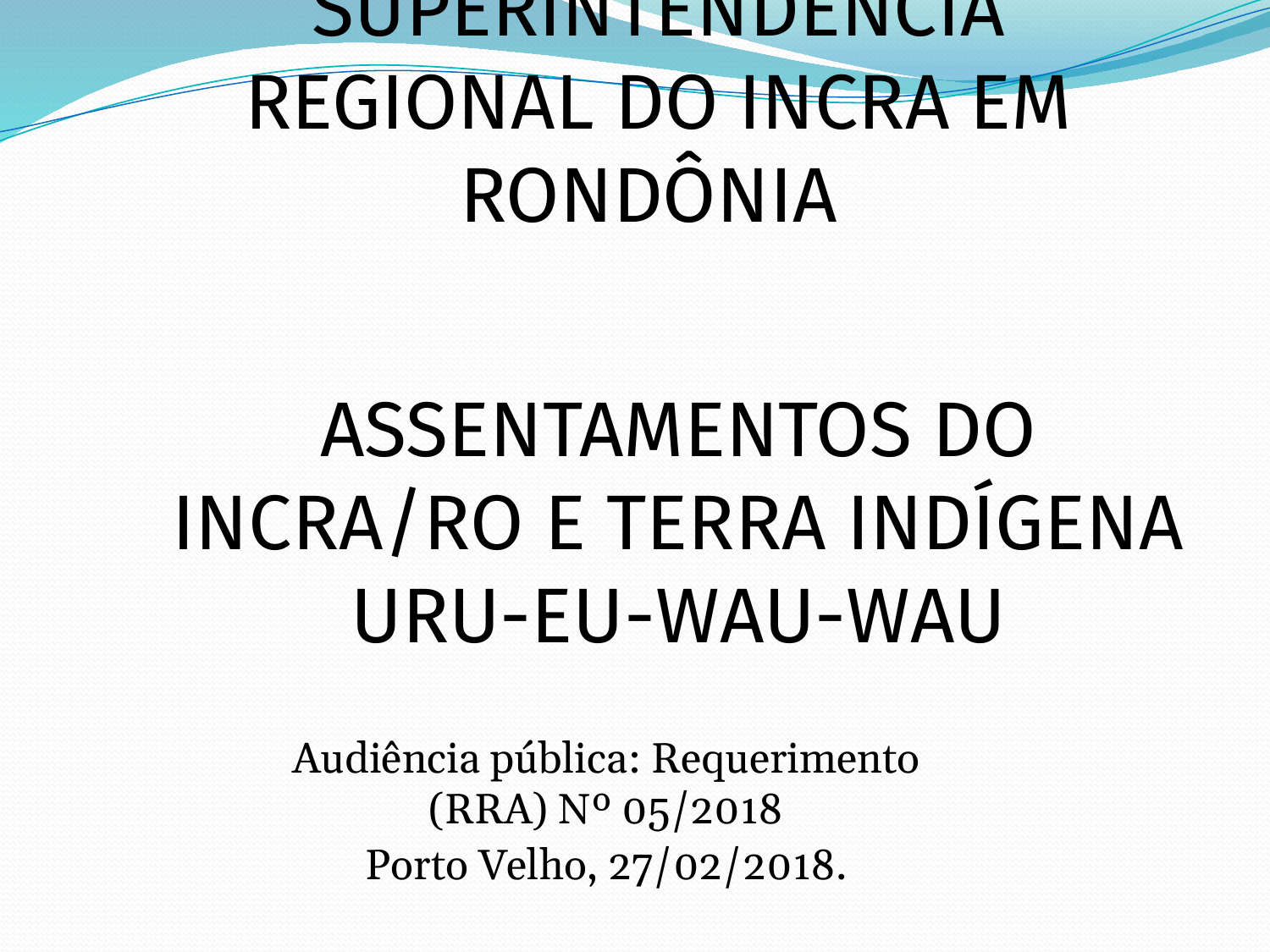

SUPERINTENDÊNCIA REGIONAL DO INCRA EM RONDÔNIA
ASSENTAMENTOS DO INCRA/RO E TERRA INDÍGENA URU-EU-WAU-WAU
Audiência pública: Requerimento (RRA) Nº 05/2018
Porto Velho, 27/02/2018.